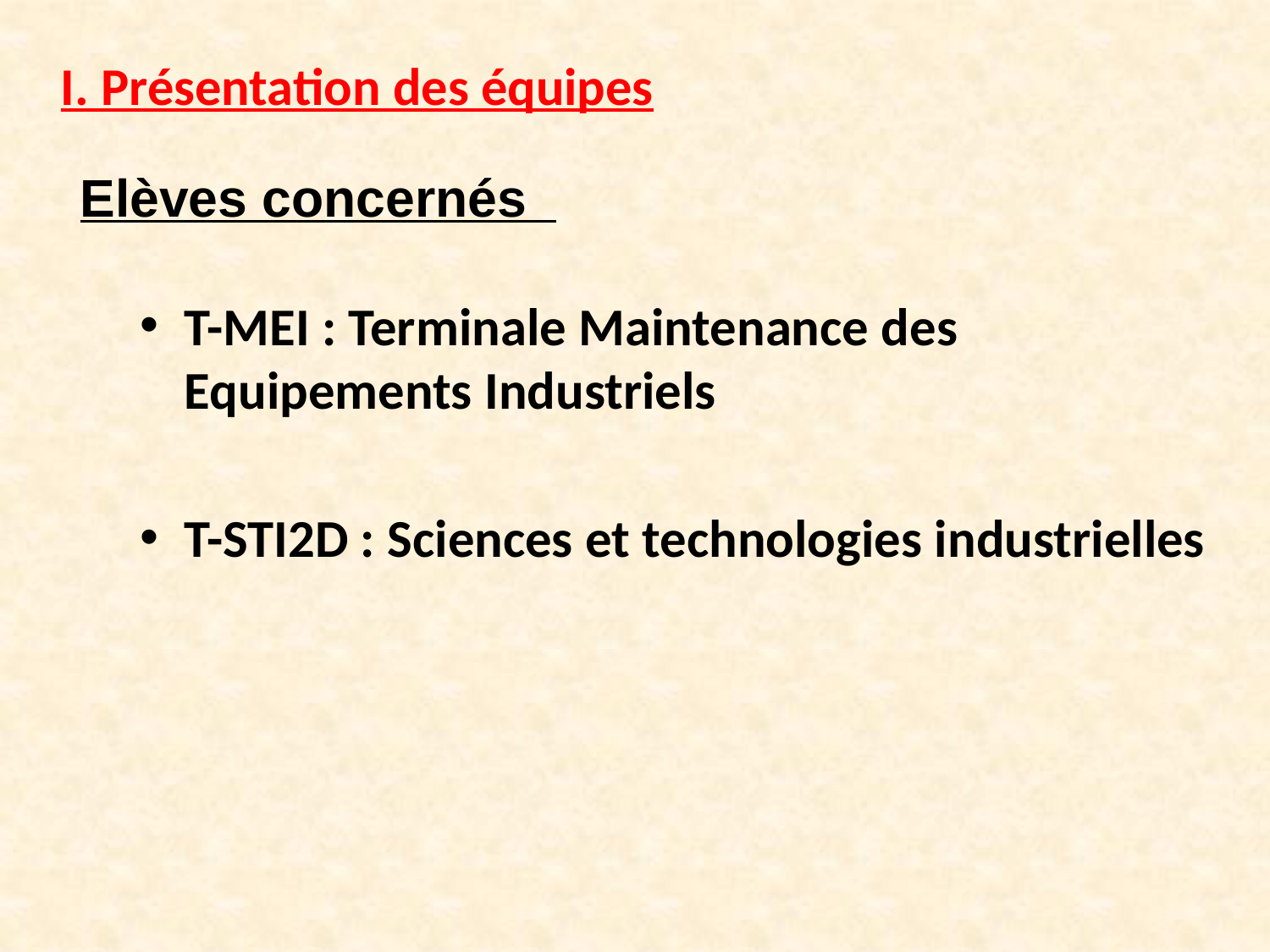

I. Présentation des équipes
Elèves concernés
T-MEI : Terminale Maintenance des Equipements Industriels

T-STI2D : Sciences et technologies industrielles